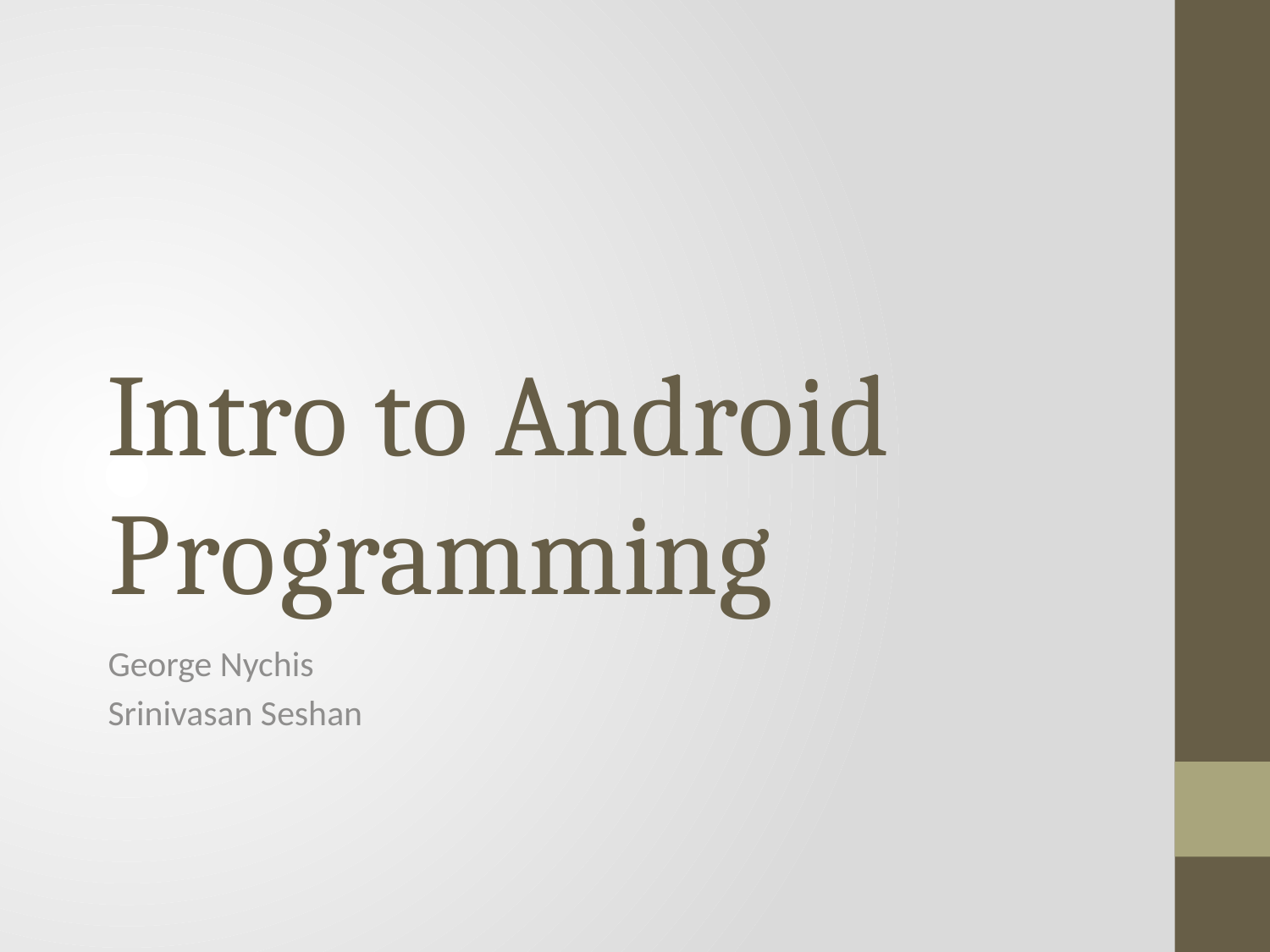

# Intro to Android Programming
George Nychis
Srinivasan Seshan